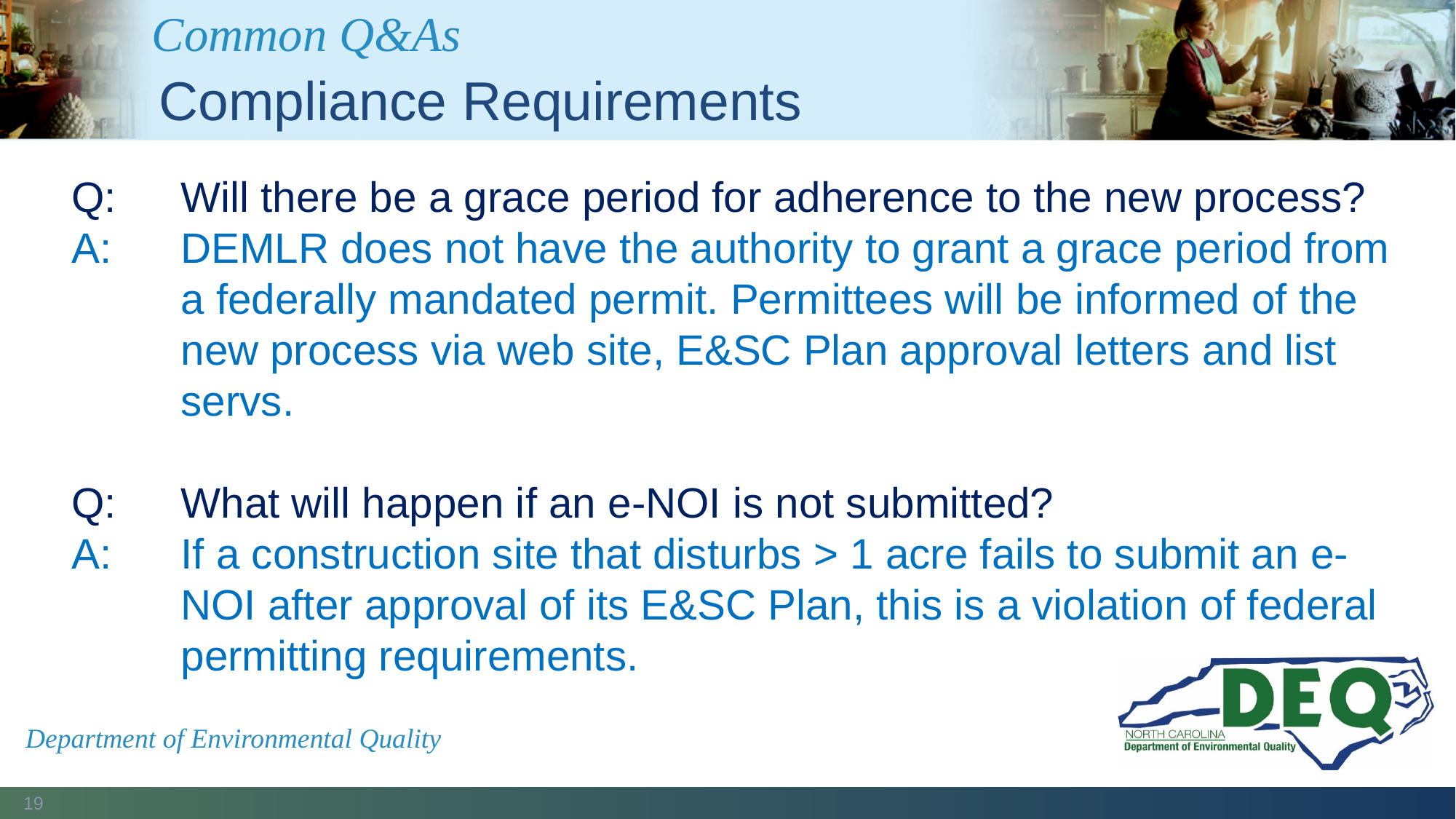

# Common Q&As
Compliance Requirements
Q:	Will there be a grace period for adherence to the new process?
A:	DEMLR does not have the authority to grant a grace period from a federally mandated permit. Permittees will be informed of the new process via web site, E&SC Plan approval letters and list servs.

Q:	What will happen if an e-NOI is not submitted?
A:	If a construction site that disturbs > 1 acre fails to submit an e-NOI after approval of its E&SC Plan, this is a violation of federal permitting requirements.
Department of Environmental Quality
19